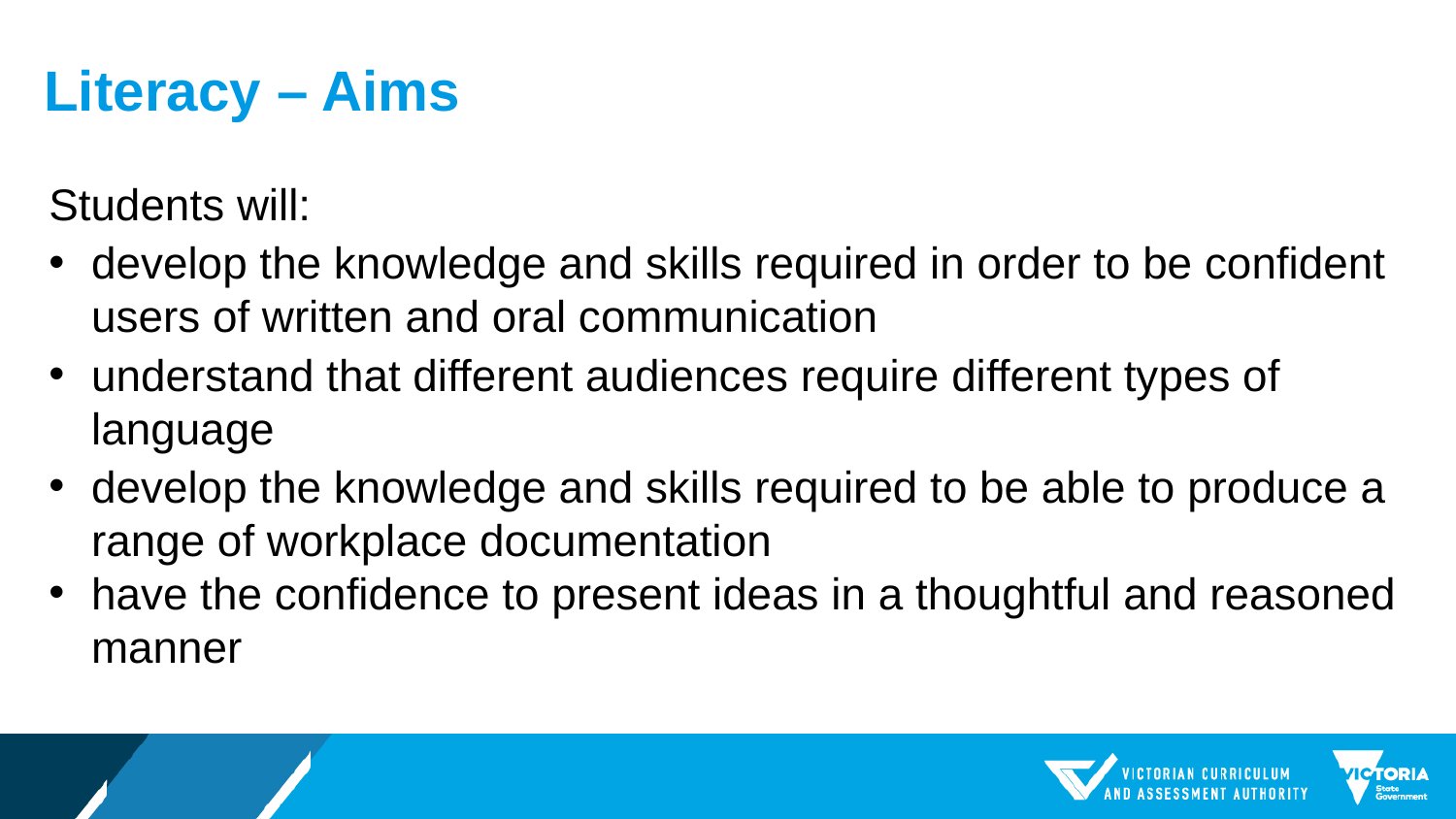

# Literacy – Aims
Students will:
develop the knowledge and skills required in order to be confident users of written and oral communication
understand that different audiences require different types of language
develop the knowledge and skills required to be able to produce a range of workplace documentation
have the confidence to present ideas in a thoughtful and reasoned manner